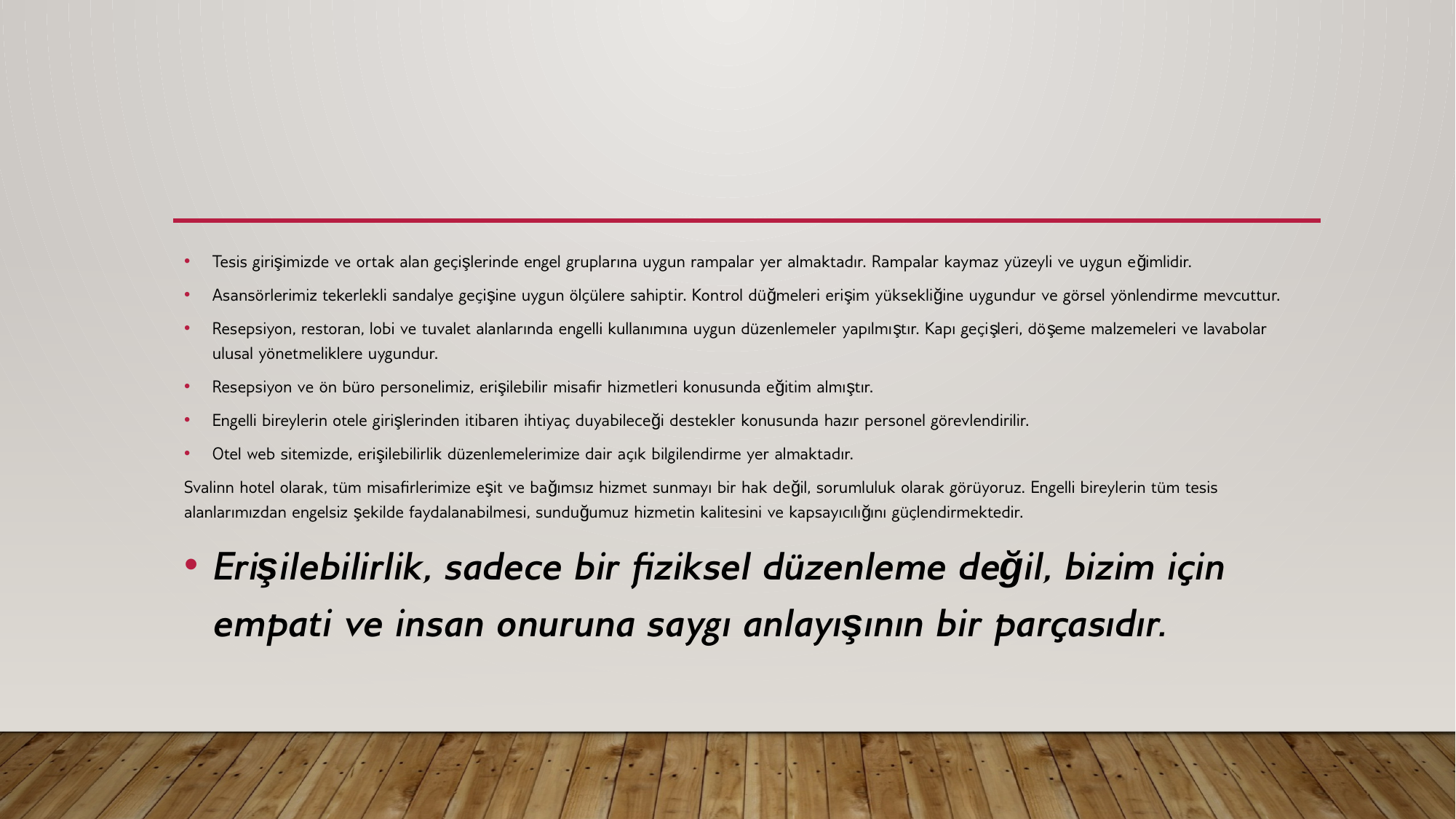

#
Tesis girişimizde ve ortak alan geçişlerinde engel gruplarına uygun rampalar yer almaktadır. Rampalar kaymaz yüzeyli ve uygun eğimlidir.
Asansörlerimiz tekerlekli sandalye geçişine uygun ölçülere sahiptir. Kontrol düğmeleri erişim yüksekliğine uygundur ve görsel yönlendirme mevcuttur.
Resepsiyon, restoran, lobi ve tuvalet alanlarında engelli kullanımına uygun düzenlemeler yapılmıştır. Kapı geçişleri, döşeme malzemeleri ve lavabolar ulusal yönetmeliklere uygundur.
Resepsiyon ve ön büro personelimiz, erişilebilir misafir hizmetleri konusunda eğitim almıştır.
Engelli bireylerin otele girişlerinden itibaren ihtiyaç duyabileceği destekler konusunda hazır personel görevlendirilir.
Otel web sitemizde, erişilebilirlik düzenlemelerimize dair açık bilgilendirme yer almaktadır.
Svalinn hotel olarak, tüm misafirlerimize eşit ve bağımsız hizmet sunmayı bir hak değil, sorumluluk olarak görüyoruz. Engelli bireylerin tüm tesis alanlarımızdan engelsiz şekilde faydalanabilmesi, sunduğumuz hizmetin kalitesini ve kapsayıcılığını güçlendirmektedir.
Erişilebilirlik, sadece bir fiziksel düzenleme değil, bizim için empati ve insan onuruna saygı anlayışının bir parçasıdır.